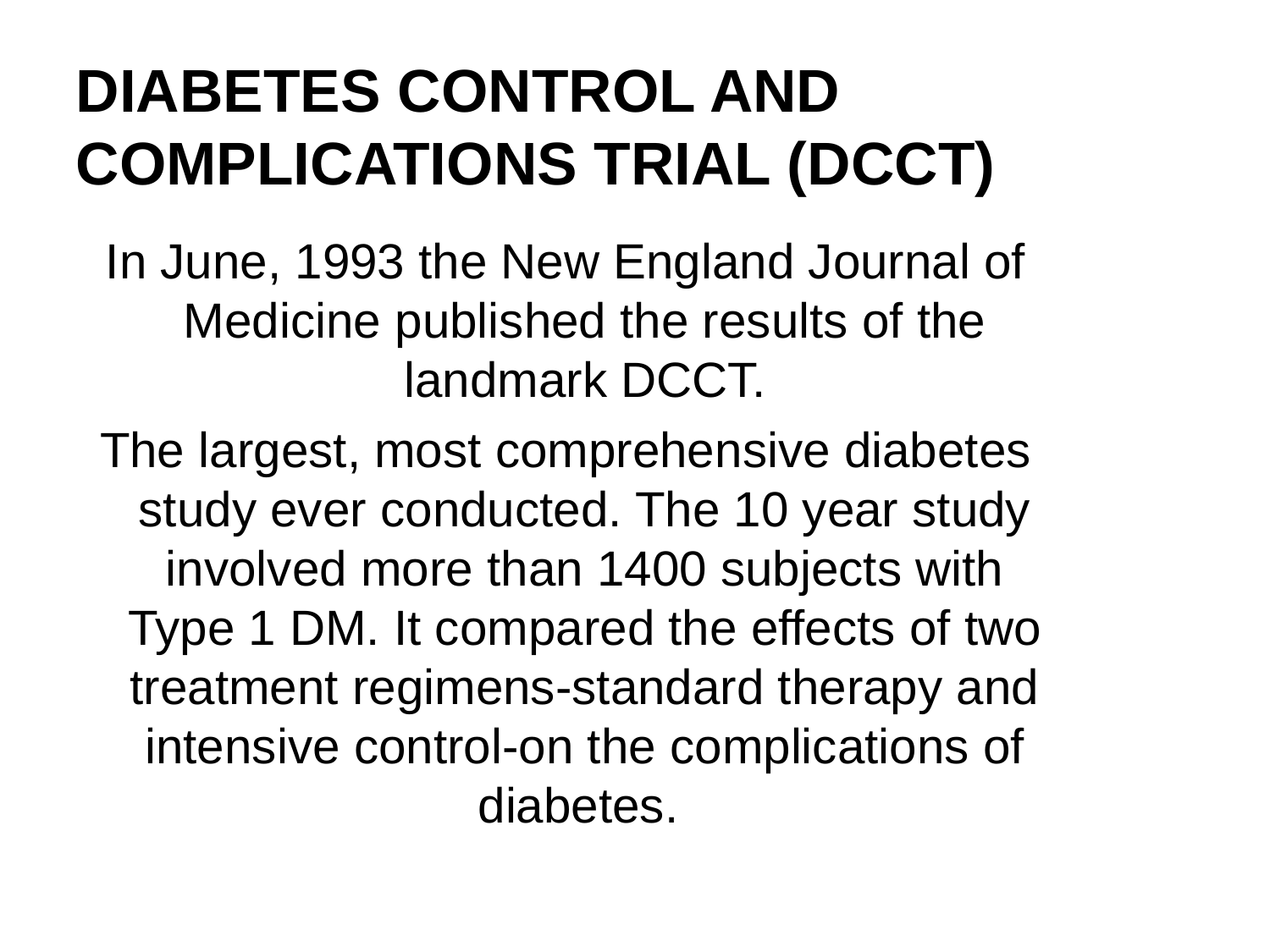

# Diabetes Control and Complications Trial (DCCT)
In June, 1993 the New England Journal of Medicine published the results of the landmark DCCT.
The largest, most comprehensive diabetes study ever conducted. The 10 year study involved more than 1400 subjects with Type 1 DM. It compared the effects of two treatment regimens-standard therapy and intensive control-on the complications of diabetes.